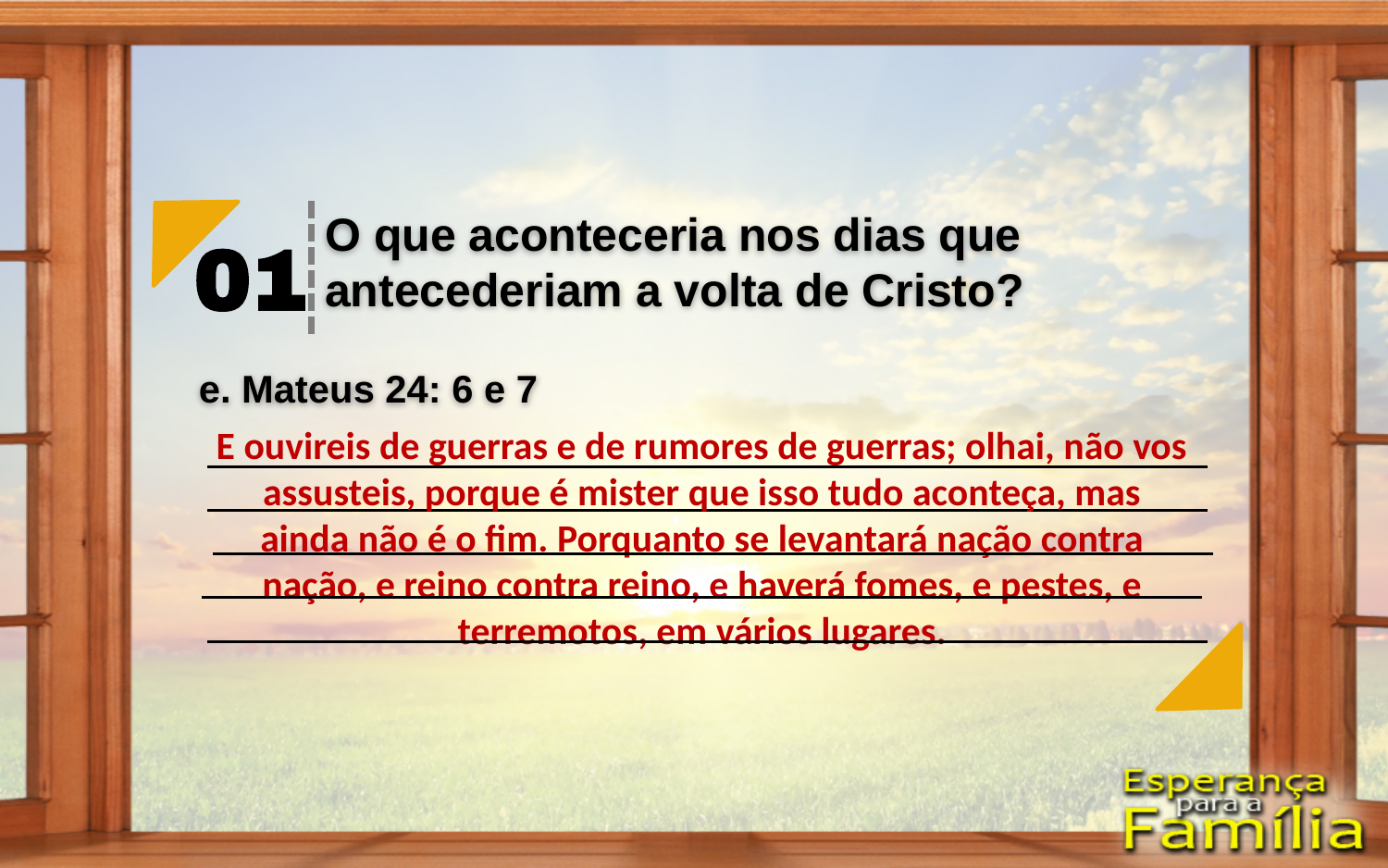

O que aconteceria nos dias que antecederiam a volta de Cristo?
01
e. Mateus 24: 6 e 7
E ouvireis de guerras e de rumores de guerras; olhai, não vos assusteis, porque é mister que isso tudo aconteça, mas ainda não é o fim. Porquanto se levantará nação contra nação, e reino contra reino, e haverá fomes, e pestes, e terremotos, em vários lugares.